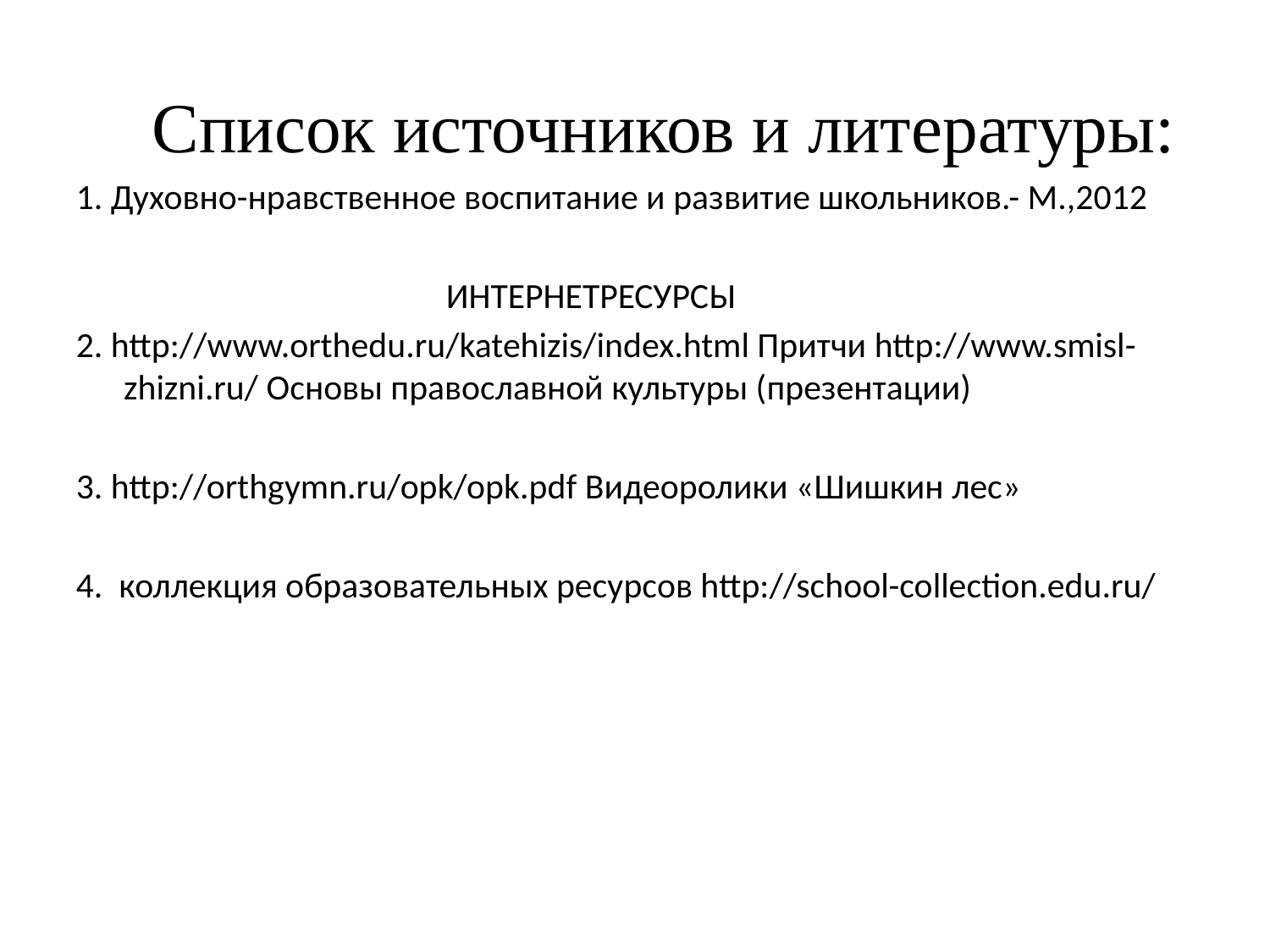

Список источников и литературы:
1. Духовно-нравственное воспитание и развитие школьников.- М.,2012

                                              ИНТЕРНЕТРЕСУРСЫ
2. http://www.orthedu.ru/katehizis/index.html Притчи http://www.smisl-zhizni.ru/ Основы православной культуры (презентации)

3. http://orthgymn.ru/opk/opk.pdf Видеоролики «Шишкин лес»

4.  коллекция образовательных ресурсов http://school-collection.edu.ru/